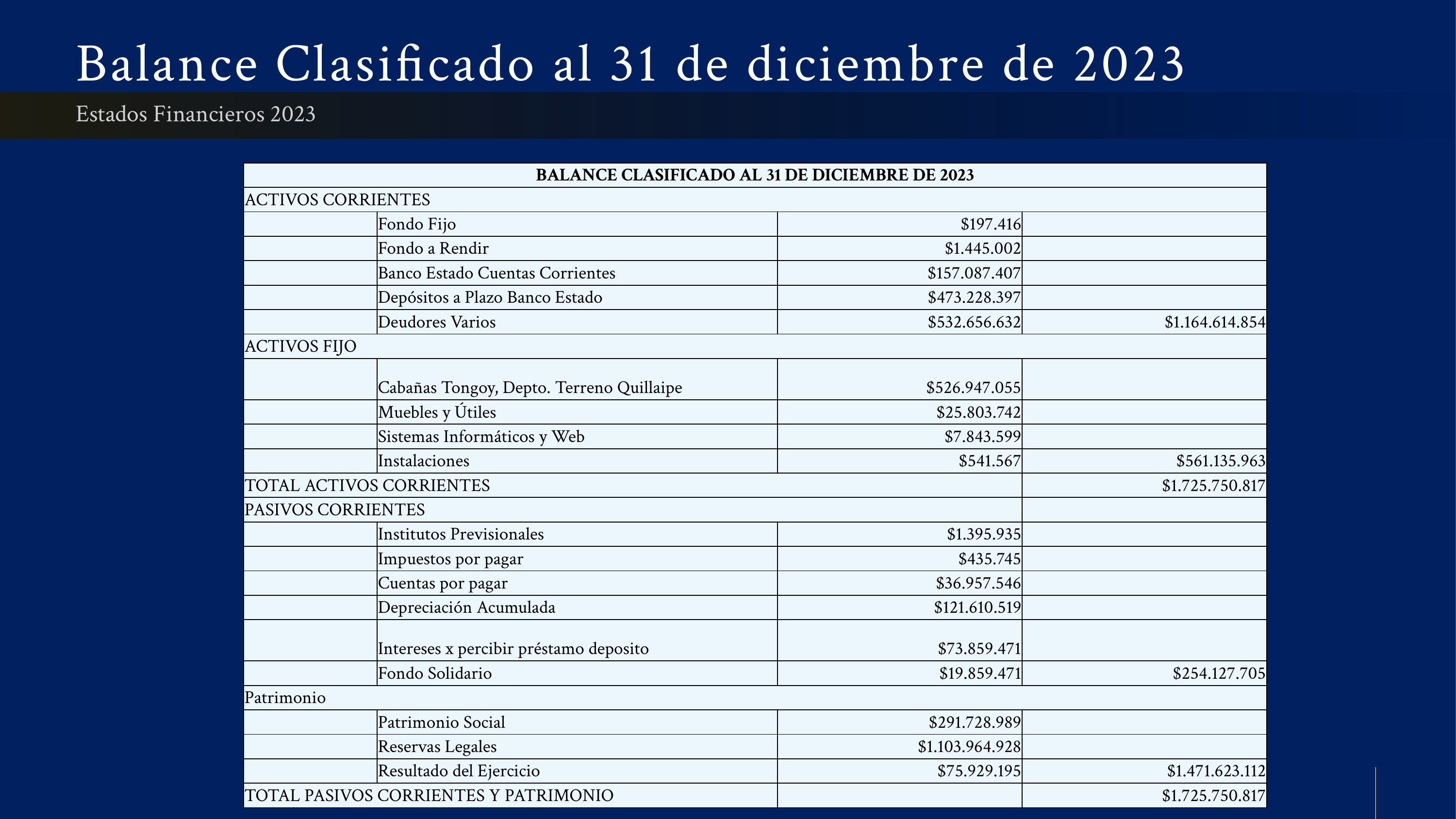

# Balance Clasificado al 31 de diciembre de 2023
Estados Financieros 2023

| BALANCE CLASIFICADO AL 31 DE DICIEMBRE DE 2023 |  |  |  |
| --- | --- | --- | --- |
| ACTIVOS CORRIENTES |  |  |  |
|  | Fondo Fijo | $197.416 |  |
|  | Fondo a Rendir | $1.445.002 |  |
|  | Banco Estado Cuentas Corrientes | $157.087.407 |  |
|  | Depósitos a Plazo Banco Estado | $473.228.397 |  |
|  | Deudores Varios | $532.656.632 | $1.164.614.854 |
| ACTIVOS FIJO |  |  |  |
|  | Cabañas Tongoy, Depto. Terreno Quillaipe | $526.947.055 |  |
|  | Muebles y Útiles | $25.803.742 |  |
|  | Sistemas Informáticos y Web | $7.843.599 |  |
|  | Instalaciones | $541.567 | $561.135.963 |
| TOTAL ACTIVOS CORRIENTES |  |  | $1.725.750.817 |
| PASIVOS CORRIENTES |  |  |  |
|  | Institutos Previsionales | $1.395.935 |  |
|  | Impuestos por pagar | $435.745 |  |
|  | Cuentas por pagar | $36.957.546 |  |
|  | Depreciación Acumulada | $121.610.519 |  |
|  | Intereses x percibir préstamo deposito | $73.859.471 |  |
|  | Fondo Solidario | $19.859.471 | $254.127.705 |
| Patrimonio |  |  |  |
|  | Patrimonio Social | $291.728.989 |  |
|  | Reservas Legales | $1.103.964.928 |  |
|  | Resultado del Ejercicio | $75.929.195 | $1.471.623.112 |
| TOTAL PASIVOS CORRIENTES Y PATRIMONIO |  |  | $1.725.750.817 |